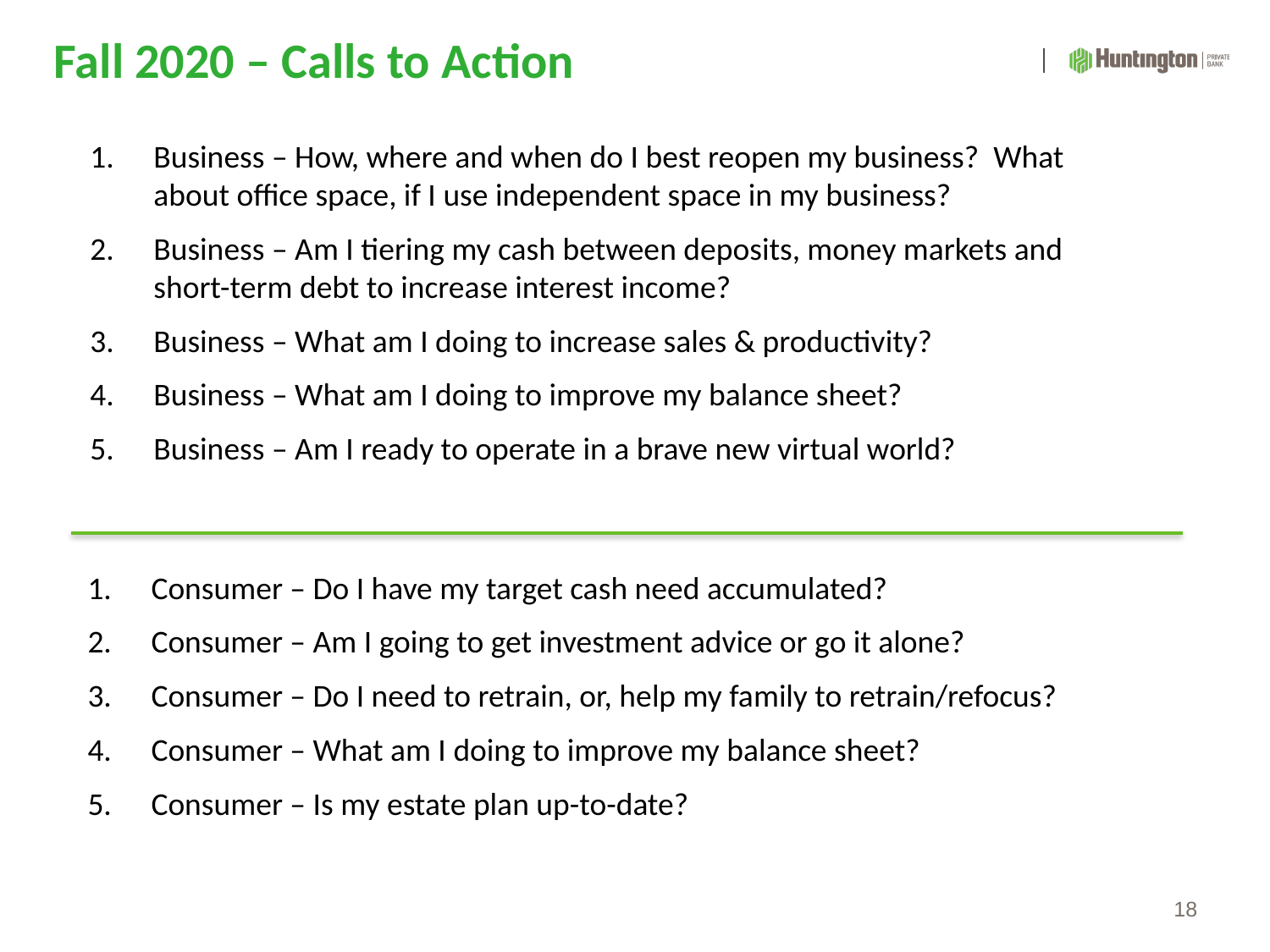

Fall 2020 – Calls to Action

Business – How, where and when do I best reopen my business?  What about office space, if I use independent space in my business?
Business – Am I tiering my cash between deposits, money markets and short-term debt to increase interest income?
Business – What am I doing to increase sales & productivity?
Business – What am I doing to improve my balance sheet?
Business – Am I ready to operate in a brave new virtual world?

Consumer – Do I have my target cash need accumulated?
Consumer – Am I going to get investment advice or go it alone?
Consumer – Do I need to retrain, or, help my family to retrain/refocus?
Consumer – What am I doing to improve my balance sheet?
Consumer – Is my estate plan up-to-date?

18